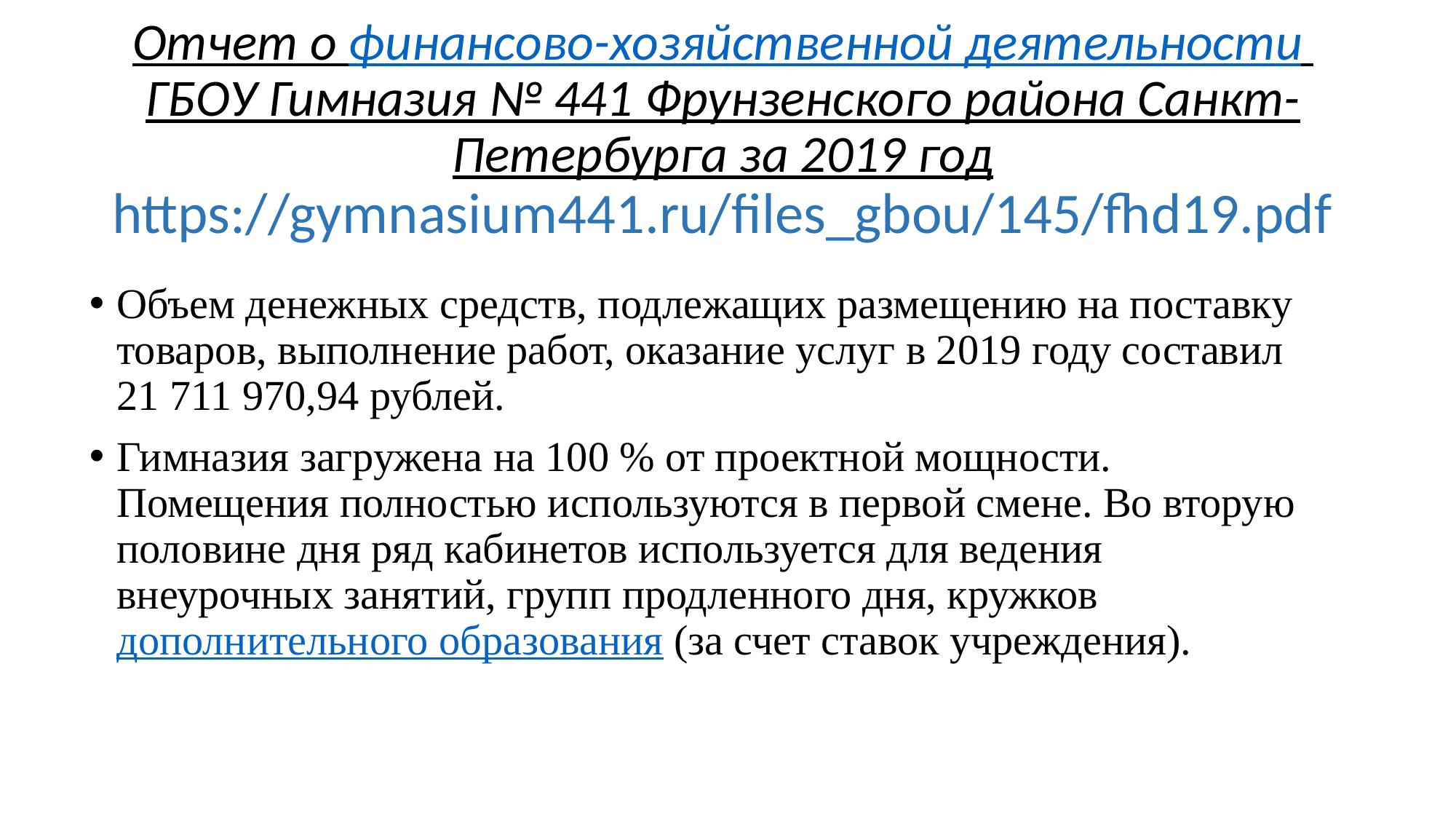

# Отчет о финансово-хозяйственной деятельности ГБОУ Гимназия № 441 Фрунзенского района Санкт-Петербурга за 2019 год https://gymnasium441.ru/files_gbou/145/fhd19.pdf
Объем денежных средств, подлежащих размещению на поставку товаров, выполнение работ, оказание услуг в 2019 году составил 21 711 970,94 рублей.
Гимназия загружена на 100 % от проектной мощности. Помещения полностью используются в первой смене. Во вторую половине дня ряд кабинетов используется для ведения внеурочных занятий, групп продленного дня, кружков дополнительного образования (за счет ставок учреждения).